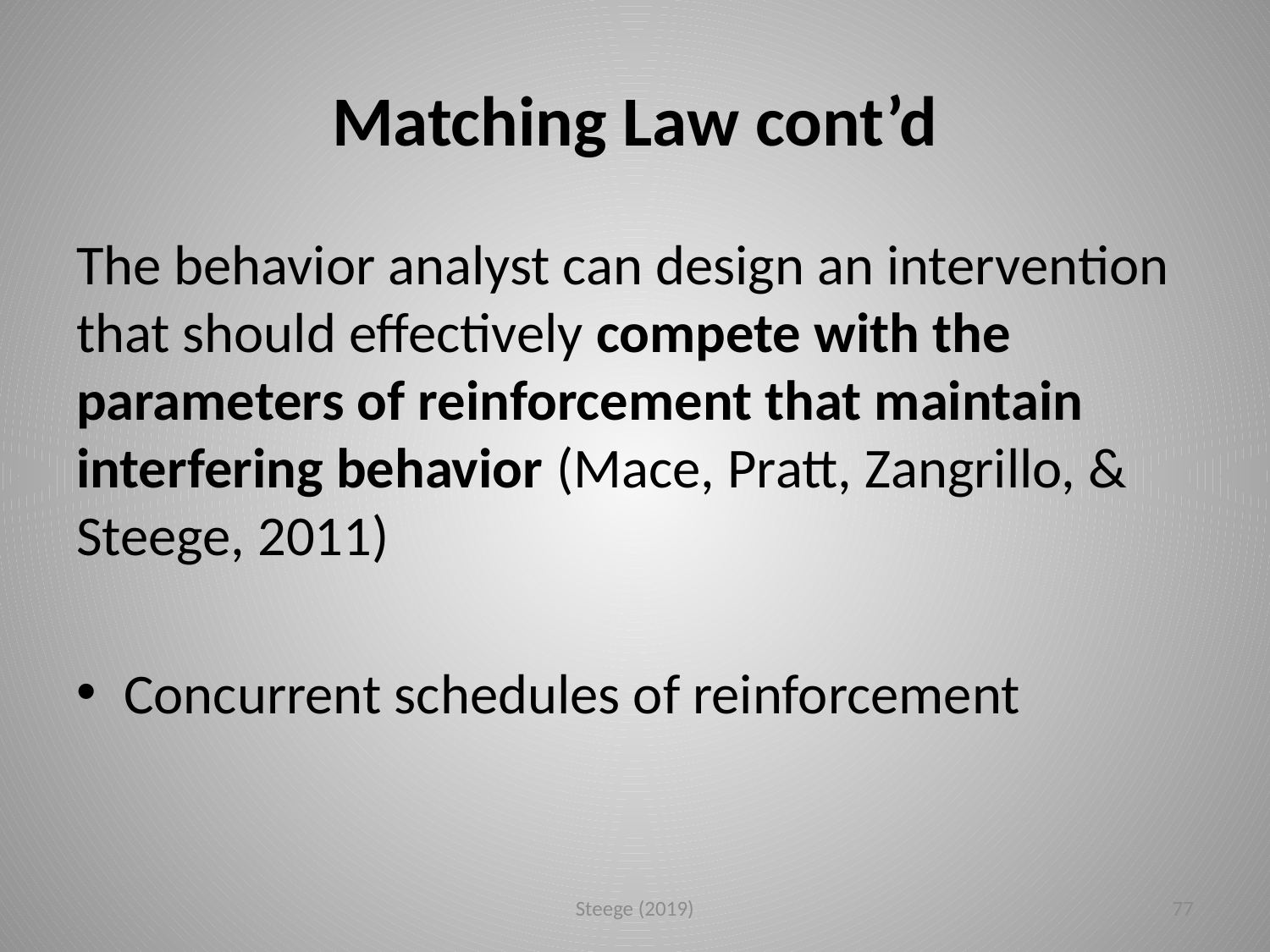

# Matching Law cont’d
The behavior analyst can design an intervention that should effectively compete with the parameters of reinforcement that maintain interfering behavior (Mace, Pratt, Zangrillo, & Steege, 2011)

Concurrent schedules of reinforcement
Steege (2019)
77